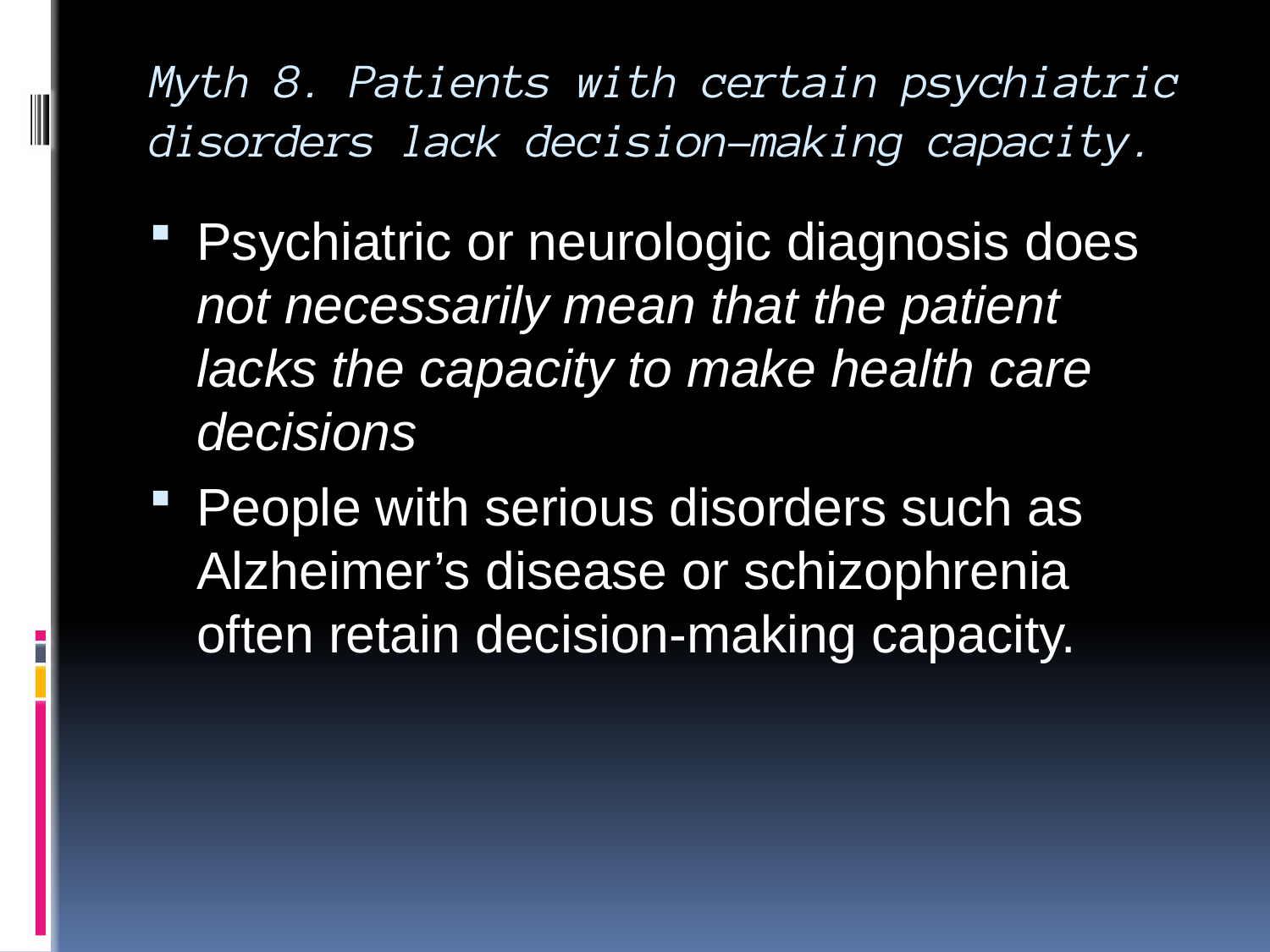

# Myth 8. Patients with certain psychiatric disorders lack decision-making capacity.
Psychiatric or neurologic diagnosis does not necessarily mean that the patient lacks the capacity to make health care decisions
People with serious disorders such as Alzheimer’s disease or schizophrenia often retain decision-making capacity.